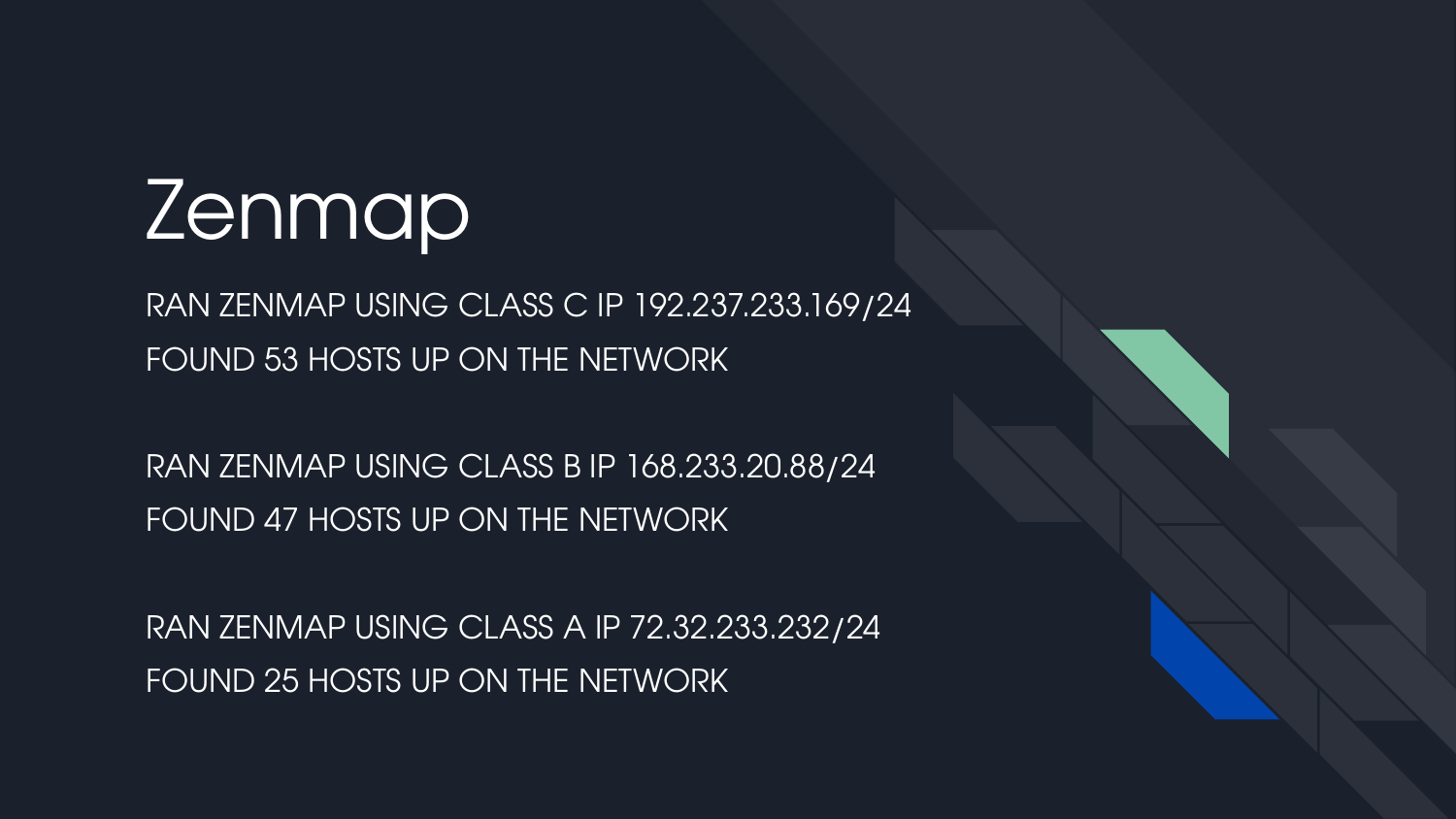

# Zenmap

RAN ZENMAP USING CLASS C IP 192.237.233.169/24
FOUND 53 HOSTS UP ON THE NETWORK

RAN ZENMAP USING CLASS B IP 168.233.20.88/24
FOUND 47 HOSTS UP ON THE NETWORK

RAN ZENMAP USING CLASS A IP 72.32.233.232/24
FOUND 25 HOSTS UP ON THE NETWORK